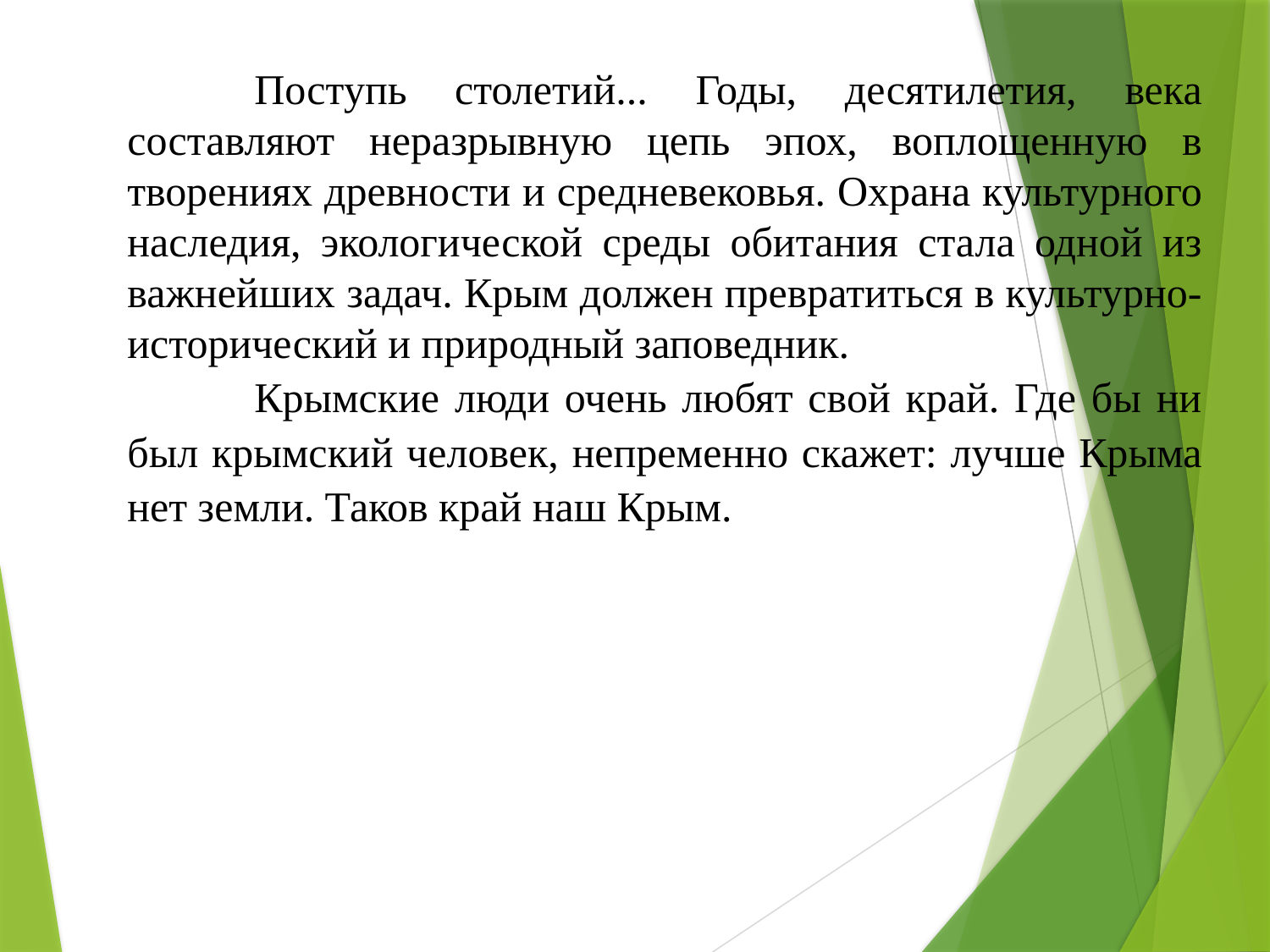

Поступь столетий... Годы, десятилетия, века составляют неразрывную цепь эпох, воплощенную в творениях древности и средневековья. Охрана культурного наследия, экологической среды обитания стала одной из важнейших задач. Крым должен превратиться в культурно-исторический и природный заповедник.
	Крымские люди очень любят свой край. Где бы ни был крымский человек, непременно скажет: лучше Крыма нет земли. Таков край наш Крым.